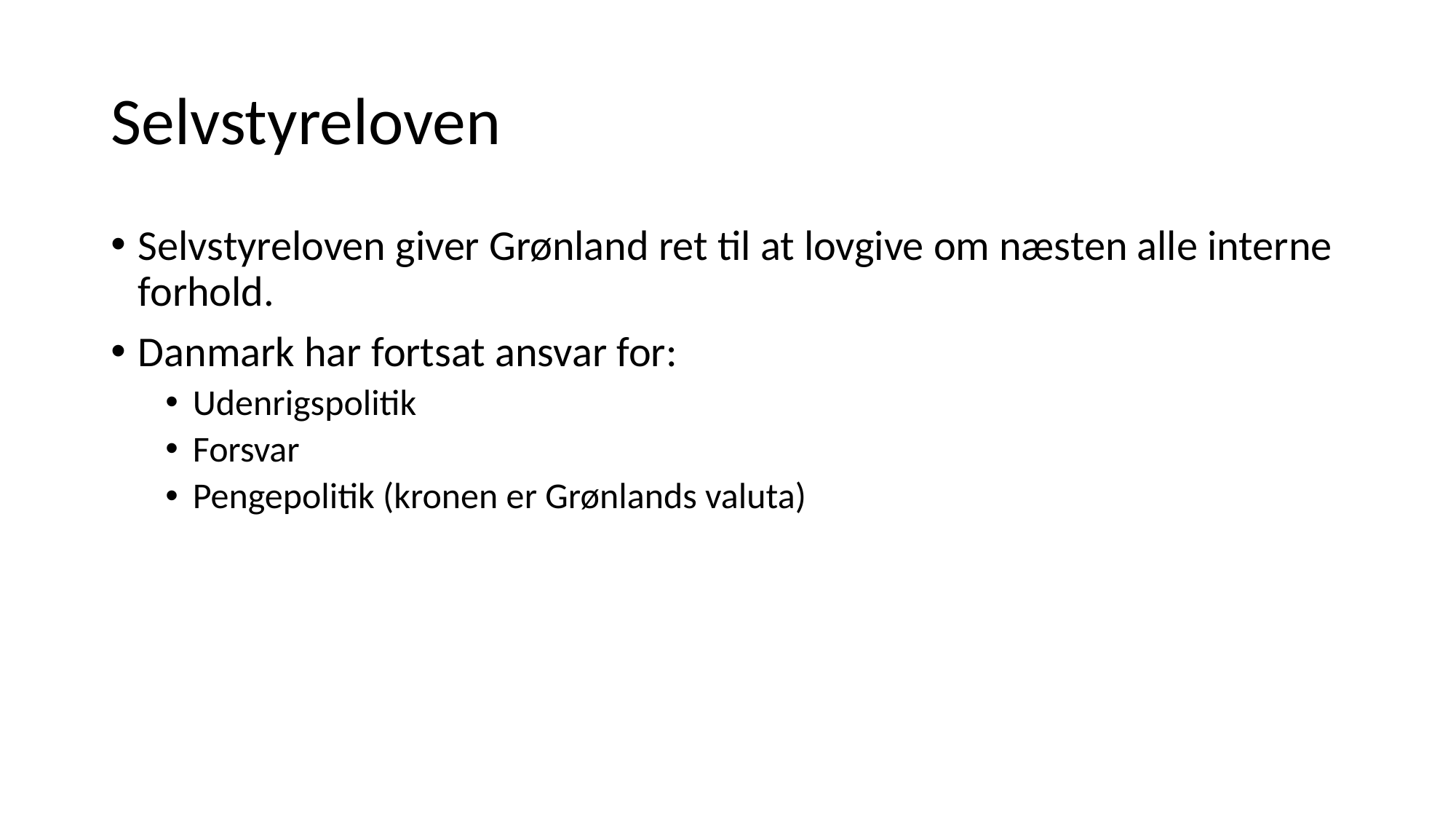

# Selvstyreloven
Selvstyreloven giver Grønland ret til at lovgive om næsten alle interne forhold.
Danmark har fortsat ansvar for:
Udenrigspolitik
Forsvar
Pengepolitik (kronen er Grønlands valuta)